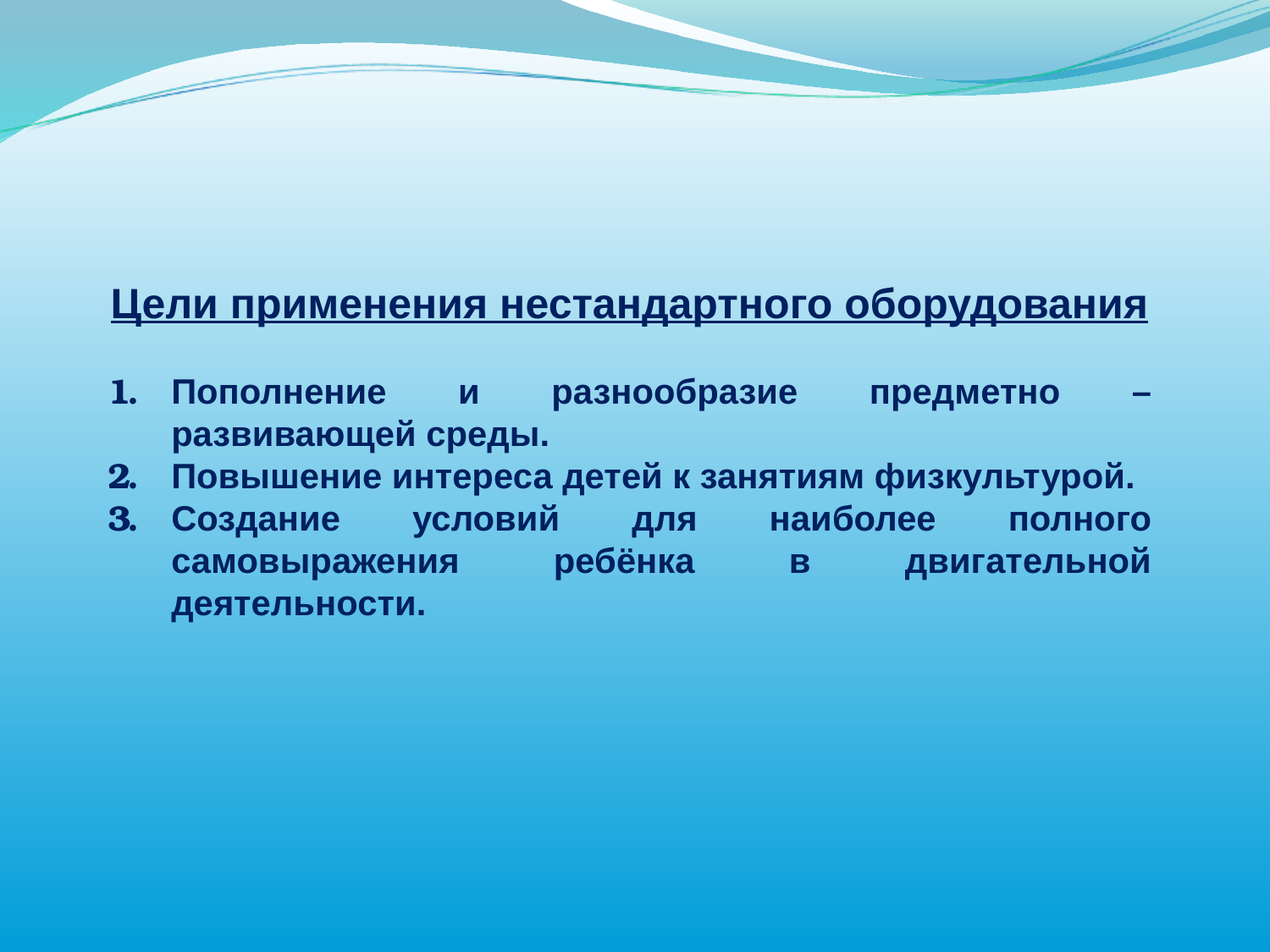

Цели применения нестандартного оборудования

Пополнение и разнообразие предметно – развивающей среды.
Повышение интереса детей к занятиям физкультурой.
Создание условий для наиболее полного самовыражения ребёнка в двигательной деятельности.